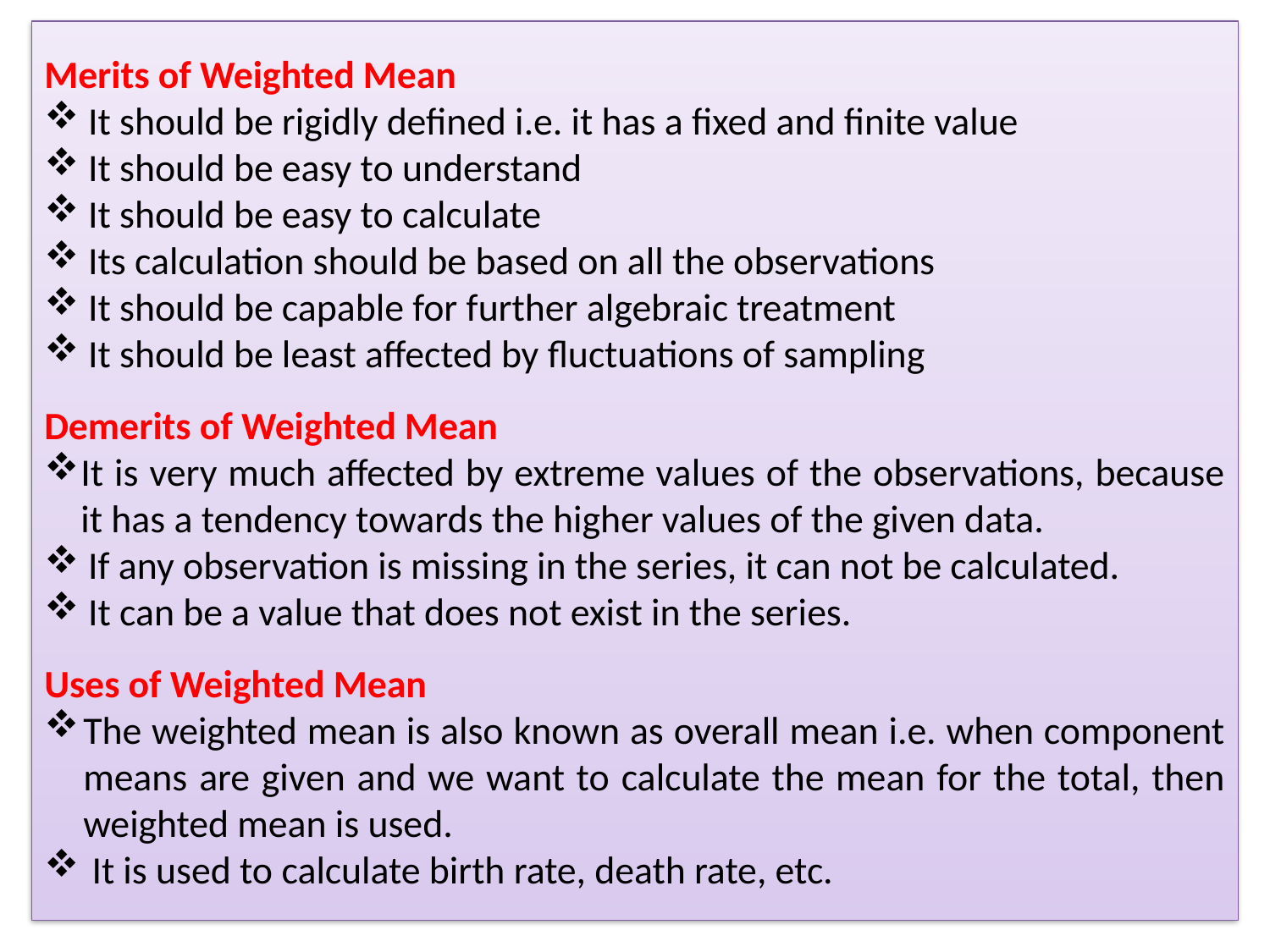

Merits of Weighted Mean
 It should be rigidly defined i.e. it has a fixed and finite value
 It should be easy to understand
 It should be easy to calculate
 Its calculation should be based on all the observations
 It should be capable for further algebraic treatment
 It should be least affected by fluctuations of sampling

Demerits of Weighted Mean
It is very much affected by extreme values of the observations, because it has a tendency towards the higher values of the given data.
 If any observation is missing in the series, it can not be calculated.
 It can be a value that does not exist in the series.

Uses of Weighted Mean
The weighted mean is also known as overall mean i.e. when component means are given and we want to calculate the mean for the total, then weighted mean is used.
 It is used to calculate birth rate, death rate, etc.